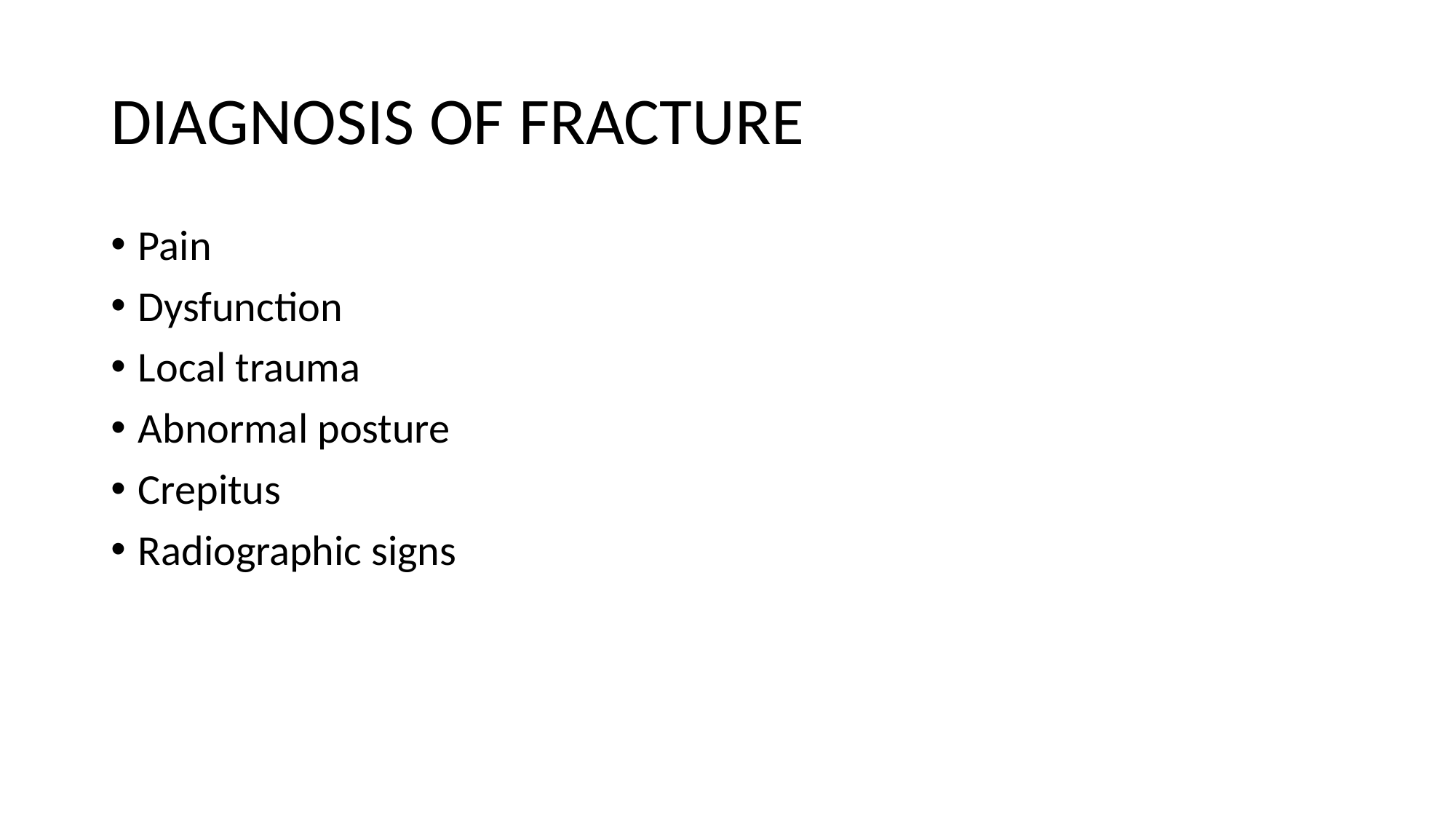

# DIAGNOSIS OF FRACTURE
Pain
Dysfunction
Local trauma
Abnormal posture
Crepitus
Radiographic signs